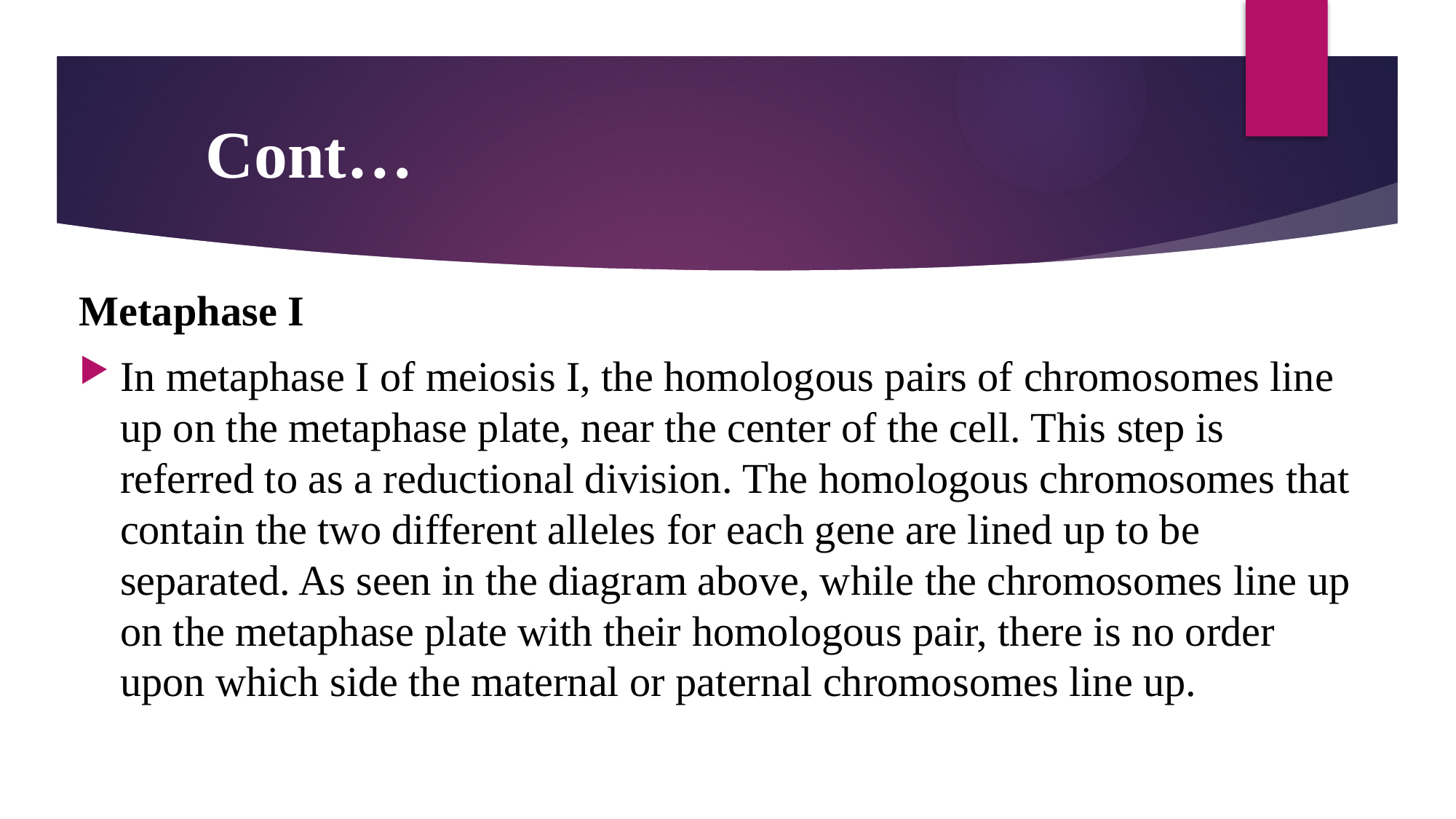

# Cont…
Metaphase I
In metaphase I of meiosis I, the homologous pairs of chromosomes line up on the metaphase plate, near the center of the cell. This step is referred to as a reductional division. The homologous chromosomes that contain the two different alleles for each gene are lined up to be separated. As seen in the diagram above, while the chromosomes line up on the metaphase plate with their homologous pair, there is no order upon which side the maternal or paternal chromosomes line up.